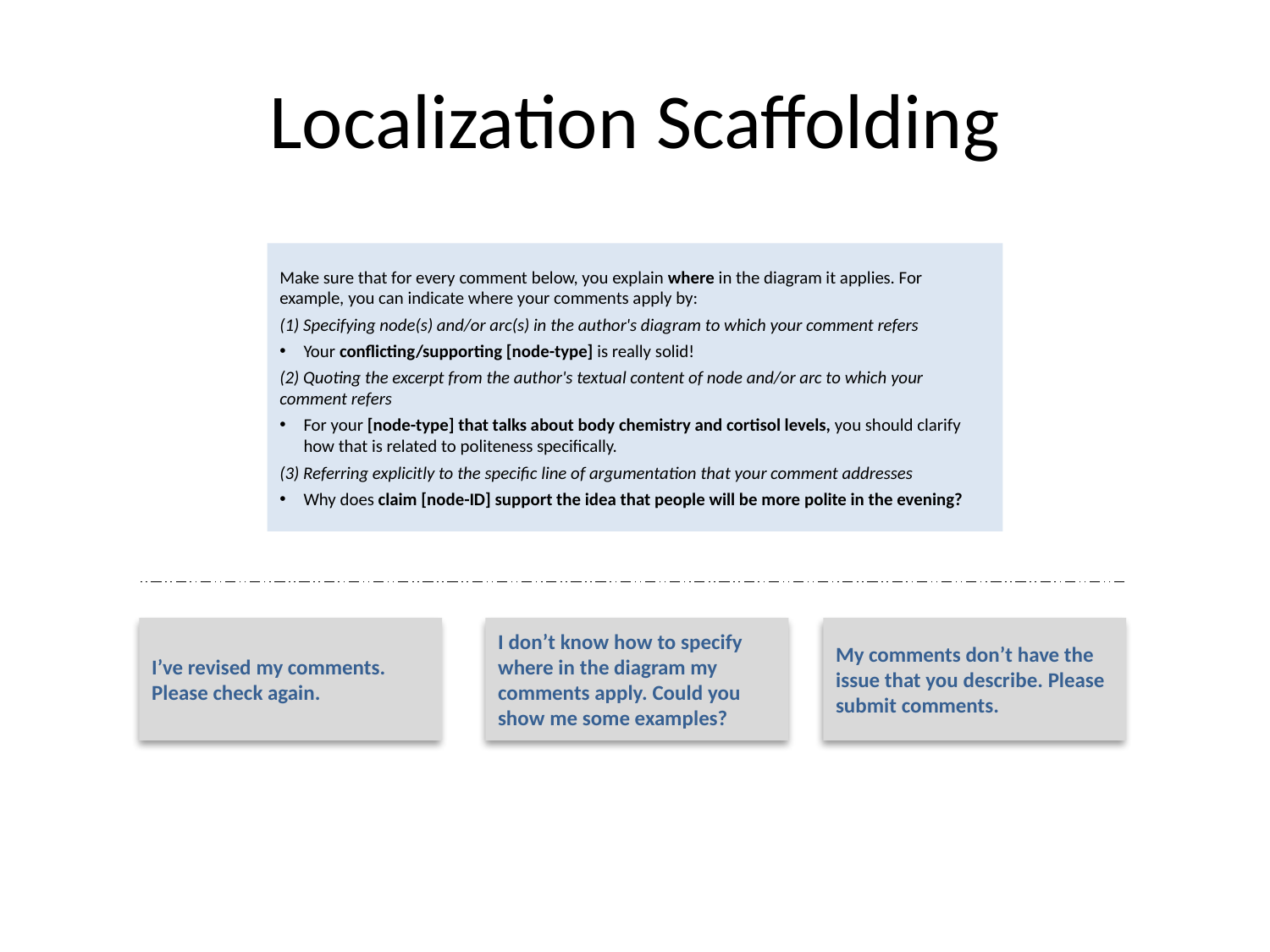

# Localization Scaffolding
Make sure that for every comment below, you explain where in the diagram it applies. For example, you can indicate where your comments apply by:
(1) Specifying node(s) and/or arc(s) in the author's diagram to which your comment refers
Your conflicting/supporting [node-type] is really solid!
(2) Quoting the excerpt from the author's textual content of node and/or arc to which your comment refers
For your [node-type] that talks about body chemistry and cortisol levels, you should clarify how that is related to politeness specifically.
(3) Referring explicitly to the specific line of argumentation that your comment addresses
Why does claim [node-ID] support the idea that people will be more polite in the evening?
I’ve revised my comments. Please check again.
I don’t know how to specify where in the diagram my comments apply. Could you show me some examples?
My comments don’t have the issue that you describe. Please submit comments.